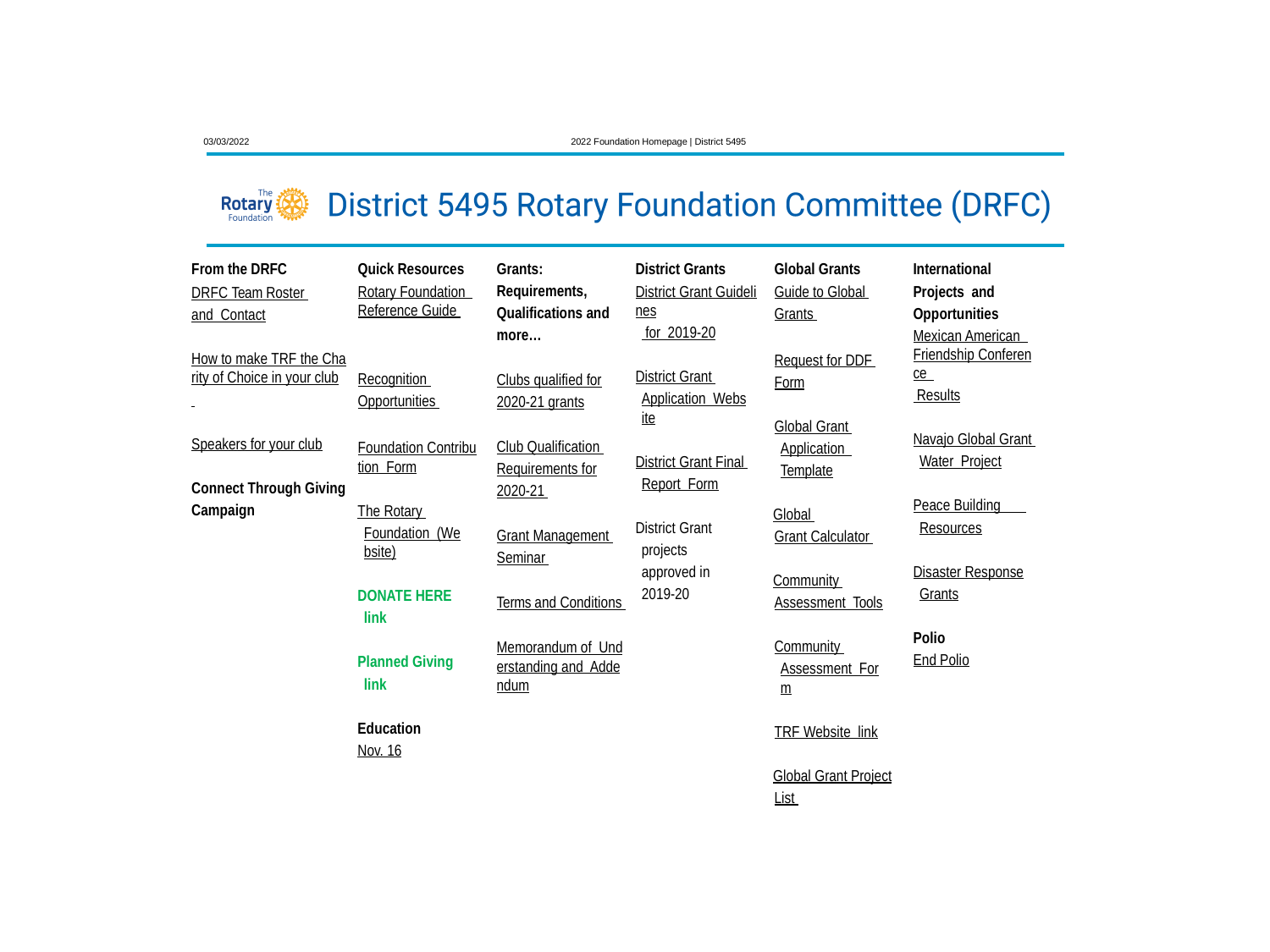

03/03/2022
2022 Foundation Homepage | District 5495

From the DRFC
DRFC Team Roster and  Contact

How to make TRF the Charity of Choice in your club

Speakers for your club

Connect Through Giving Campaign
Quick Resources  Rotary Foundation  Reference Guide

Recognition Opportunities

Foundation Contribution  Form

The Rotary Foundation  (Website)

DONATE HERE link

Planned Giving  link

Education
Nov. 16
District Grants
District Grant Guidelines for  2019-20

District Grant Application  Website

District Grant Final Report  Form

District Grant projects  approved in 2019-20
Global Grants  Guide to Global Grants

Request for DDF Form

Global Grant Application  Template

Global Grant Calculator

Community Assessment  Tools

Community Assessment  Form

TRF Website  link

Global Grant Project List

Grants: Requirements,  Qualifications and  more…

Clubs qualified for 2020-21 grants

Club Qualification  Requirements for 2020-21

Grant Management Seminar

Terms and Conditions

Memorandum of  Understanding and  Addendum

International Projects  and Opportunities  Mexican American  Friendship Conference   Results

Navajo Global Grant Water  Project

Peace Building        Resources

Disaster Response Grants

Polio
End Polio

85/3